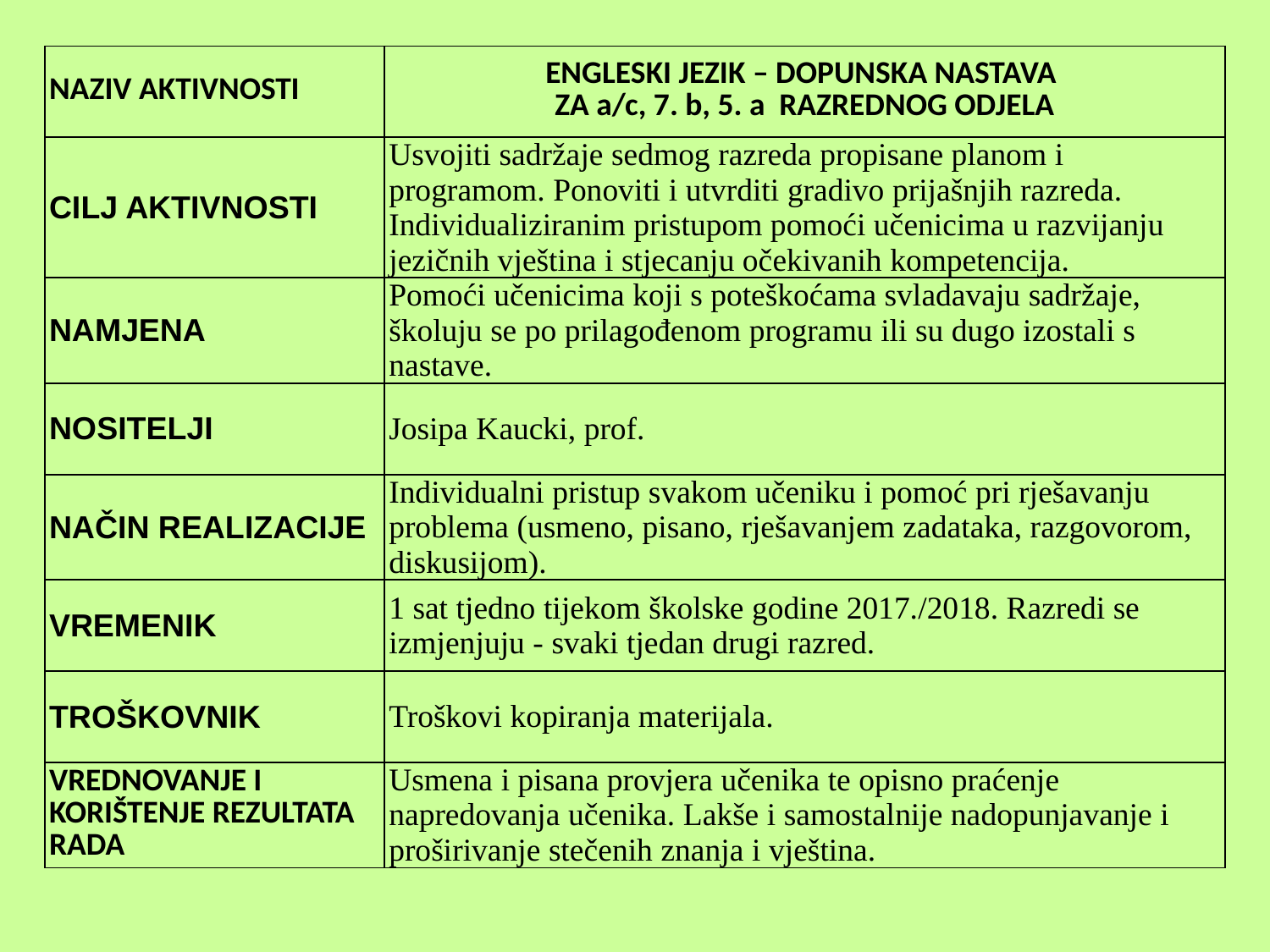

| NAZIV AKTIVNOSTI | ENGLESKI JEZIK – DOPUNSKA NASTAVA ZA a/c, 7. b, 5. a RAZREDNOG ODJELA |
| --- | --- |
| CILJ AKTIVNOSTI | Usvojiti sadržaje sedmog razreda propisane planom i programom. Ponoviti i utvrditi gradivo prijašnjih razreda. Individualiziranim pristupom pomoći učenicima u razvijanju jezičnih vještina i stjecanju očekivanih kompetencija. |
| NAMJENA | Pomoći učenicima koji s poteškoćama svladavaju sadržaje, školuju se po prilagođenom programu ili su dugo izostali s nastave. |
| NOSITELJI | Josipa Kaucki, prof. |
| NAČIN REALIZACIJE | Individualni pristup svakom učeniku i pomoć pri rješavanju problema (usmeno, pisano, rješavanjem zadataka, razgovorom, diskusijom). |
| VREMENIK | 1 sat tjedno tijekom školske godine 2017./2018. Razredi se izmjenjuju - svaki tjedan drugi razred. |
| TROŠKOVNIK | Troškovi kopiranja materijala. |
| VREDNOVANJE I KORIŠTENJE REZULTATA RADA | Usmena i pisana provjera učenika te opisno praćenje napredovanja učenika. Lakše i samostalnije nadopunjavanje i proširivanje stečenih znanja i vještina. |